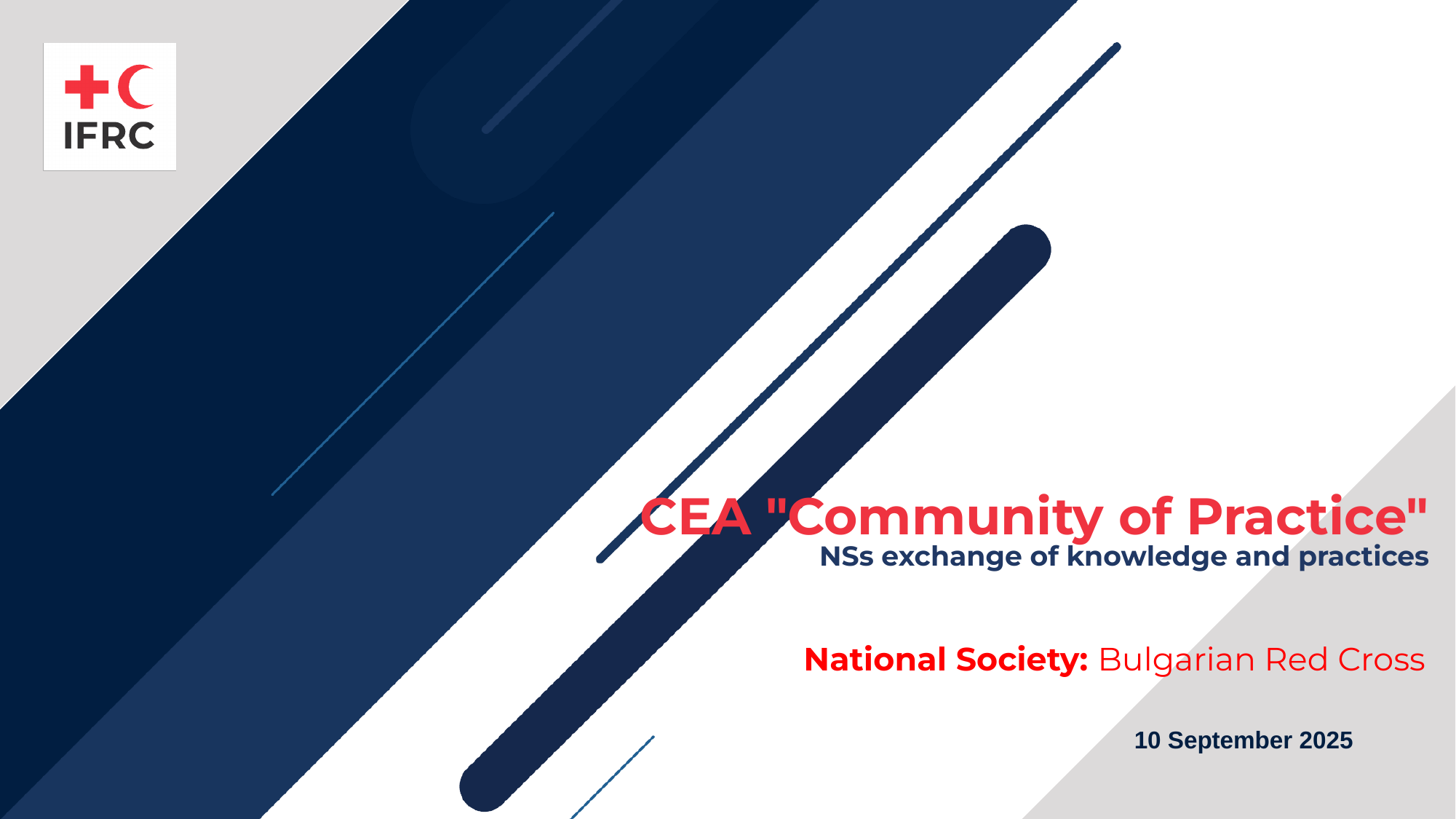

# CEA "Community of Practice" NSs exchange of knowledge and practices
National Society: Bulgarian Red Cross